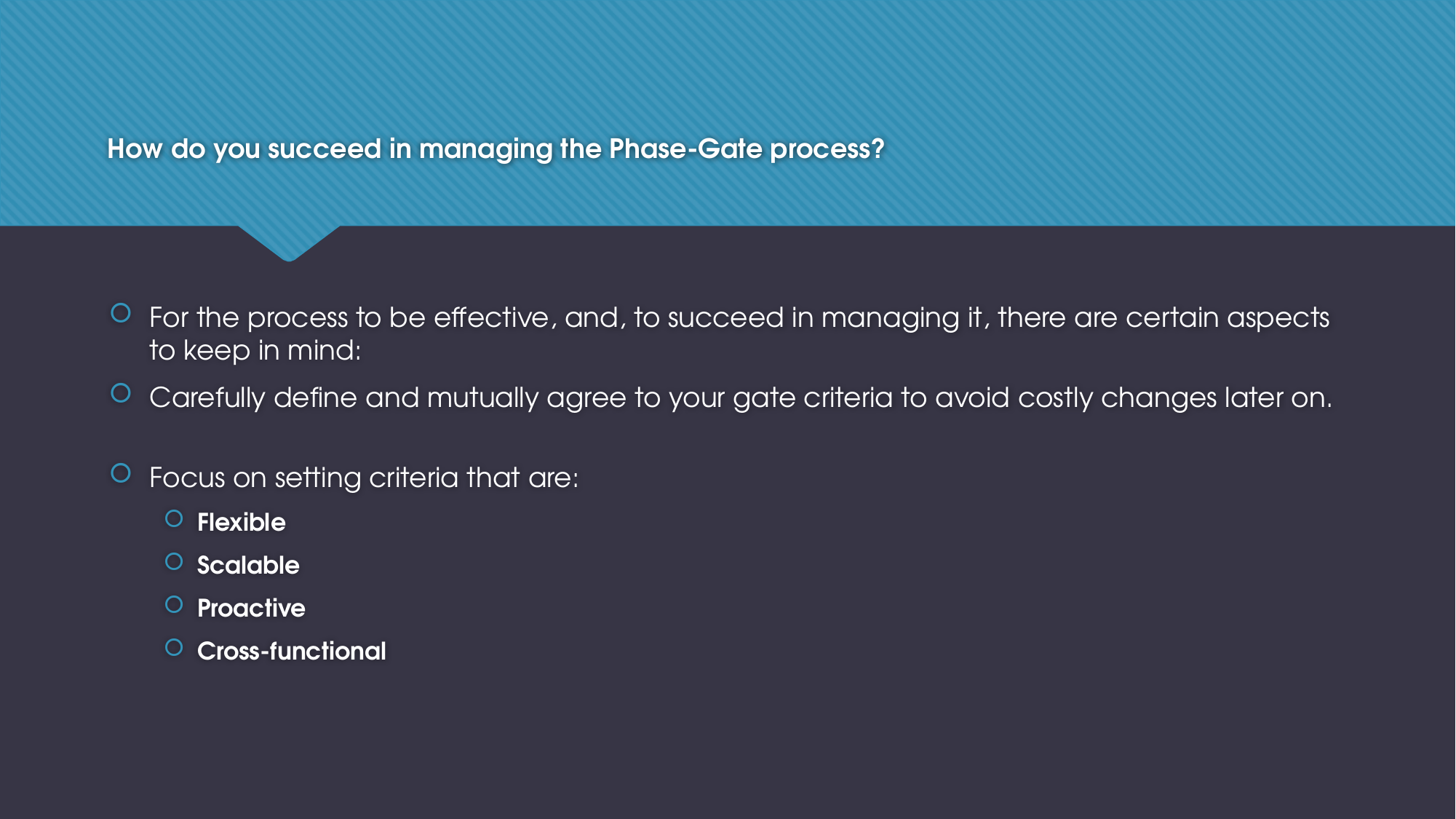

# How do you succeed in managing the Phase-Gate process?
For the process to be effective, and, to succeed in managing it, there are certain aspects to keep in mind:
Carefully define and mutually agree to your gate criteria to avoid costly changes later on.
Focus on setting criteria that are:
Flexible
Scalable
Proactive
Cross-functional